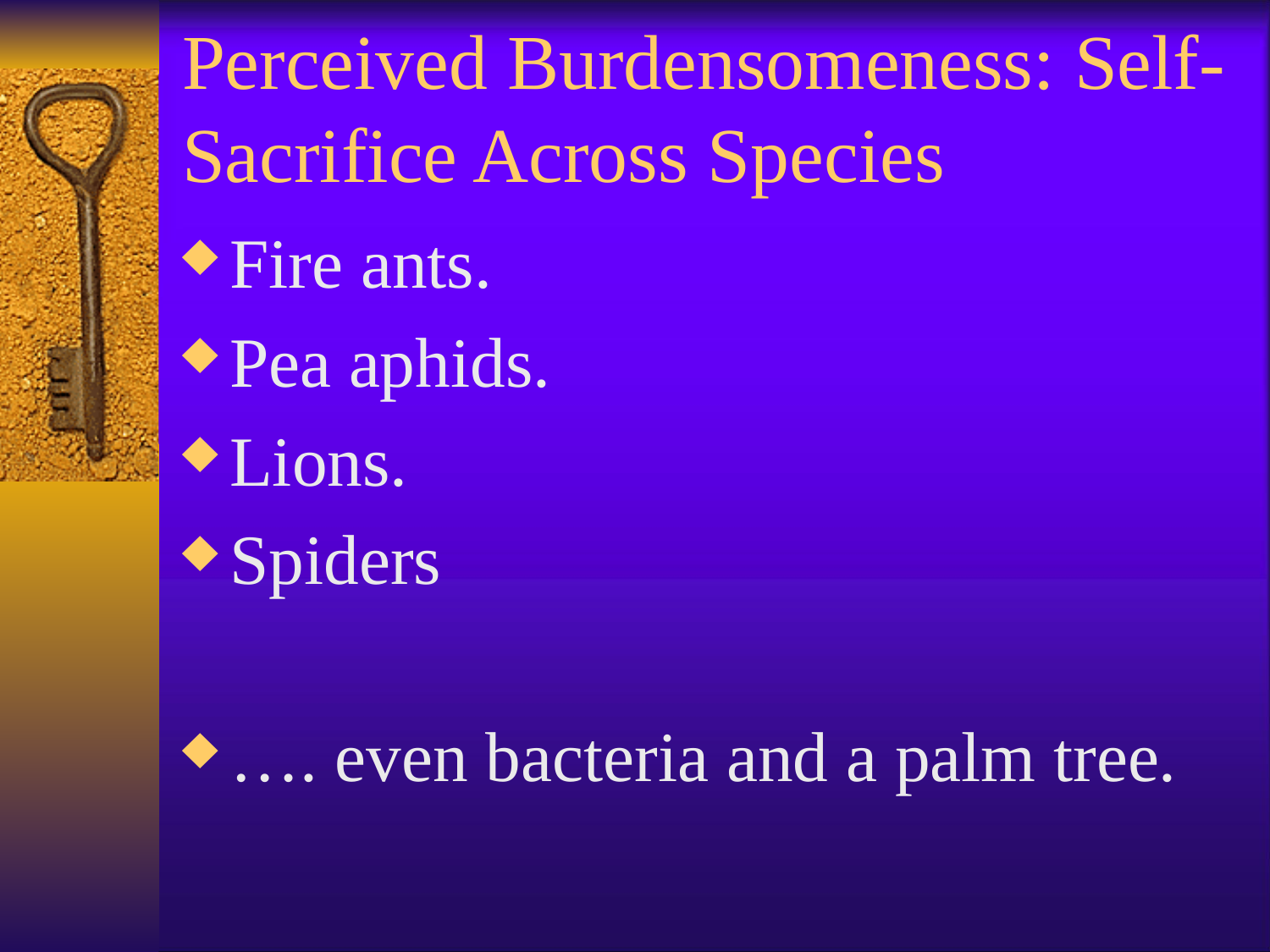

Perceived Burdensomeness: Self-Sacrifice Across Species
Fire ants.
Pea aphids.
Lions.
Spiders

…. even bacteria and a palm tree.